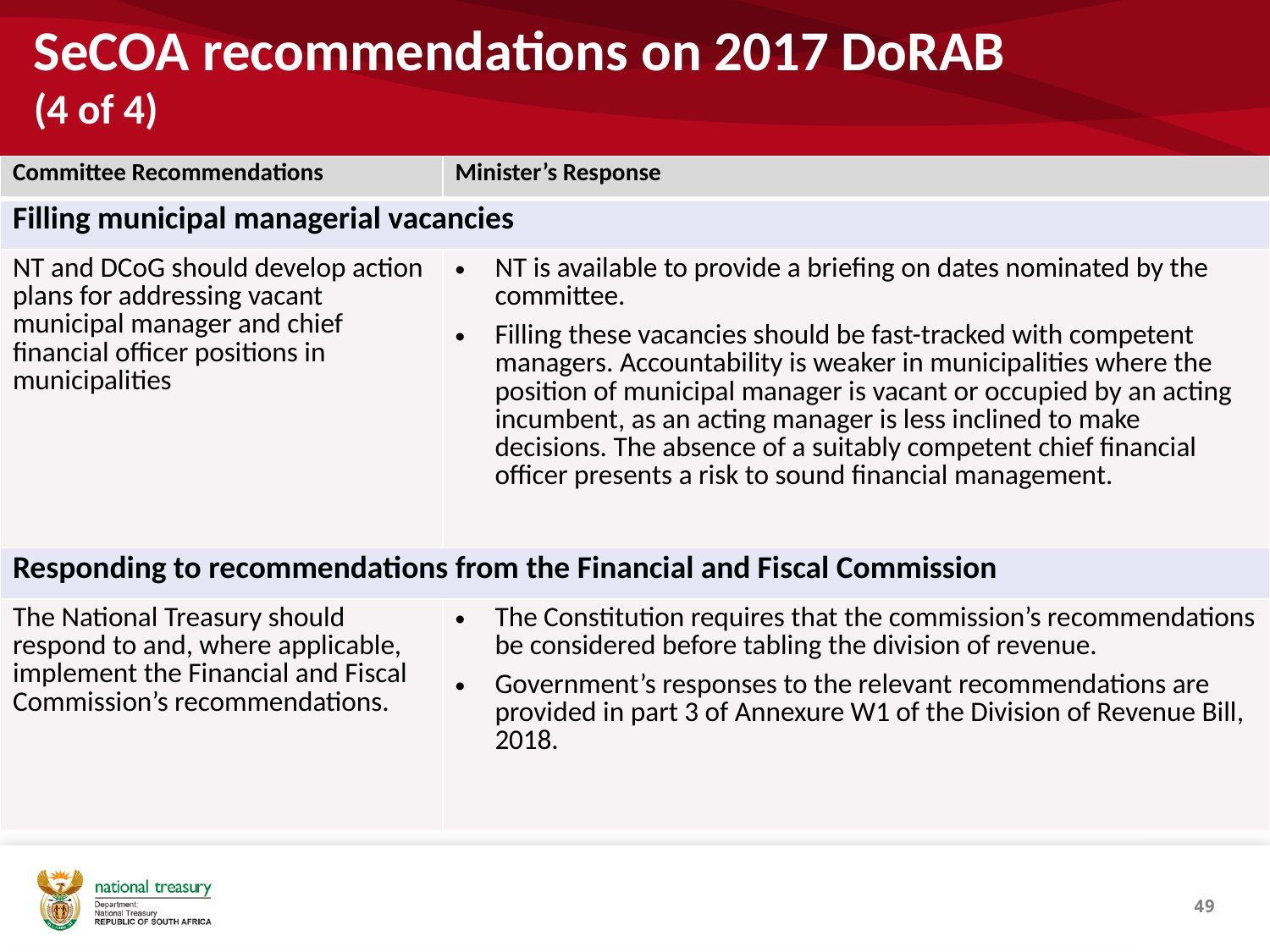

# SeCOA recommendations on 2017 DoRAB (4 of 4)
| Committee Recommendations | Minister’s Response |
| --- | --- |
| Filling municipal managerial vacancies |  |
| NT and DCoG should develop action plans for addressing vacant municipal manager and chief financial officer positions in municipalities | NT is available to provide a briefing on dates nominated by the committee. Filling these vacancies should be fast-tracked with competent managers. Accountability is weaker in municipalities where the position of municipal manager is vacant or occupied by an acting incumbent, as an acting manager is less inclined to make decisions. The absence of a suitably competent chief financial officer presents a risk to sound financial management. |
| Responding to recommendations from the Financial and Fiscal Commission |  |
| The National Treasury should respond to and, where applicable, implement the Financial and Fiscal Commission’s recommendations. | The Constitution requires that the commission’s recommendations be considered before tabling the division of revenue. Government’s responses to the relevant recommendations are provided in part 3 of Annexure W1 of the Division of Revenue Bill, 2018. |
.
49